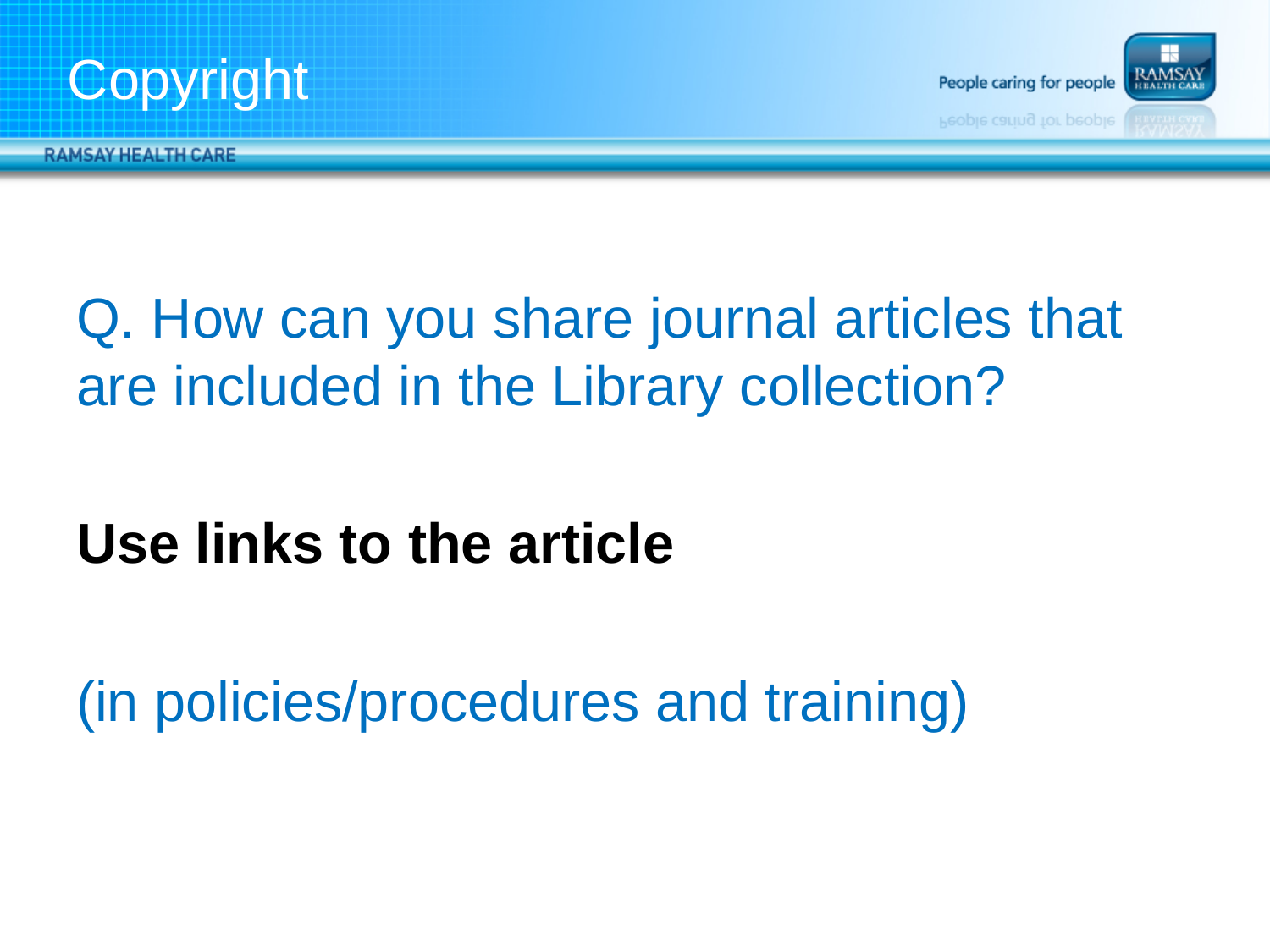

# Copyright

Q. How can you share journal articles that are included in the Library collection?

Use links to the article

(in policies/procedures and training)